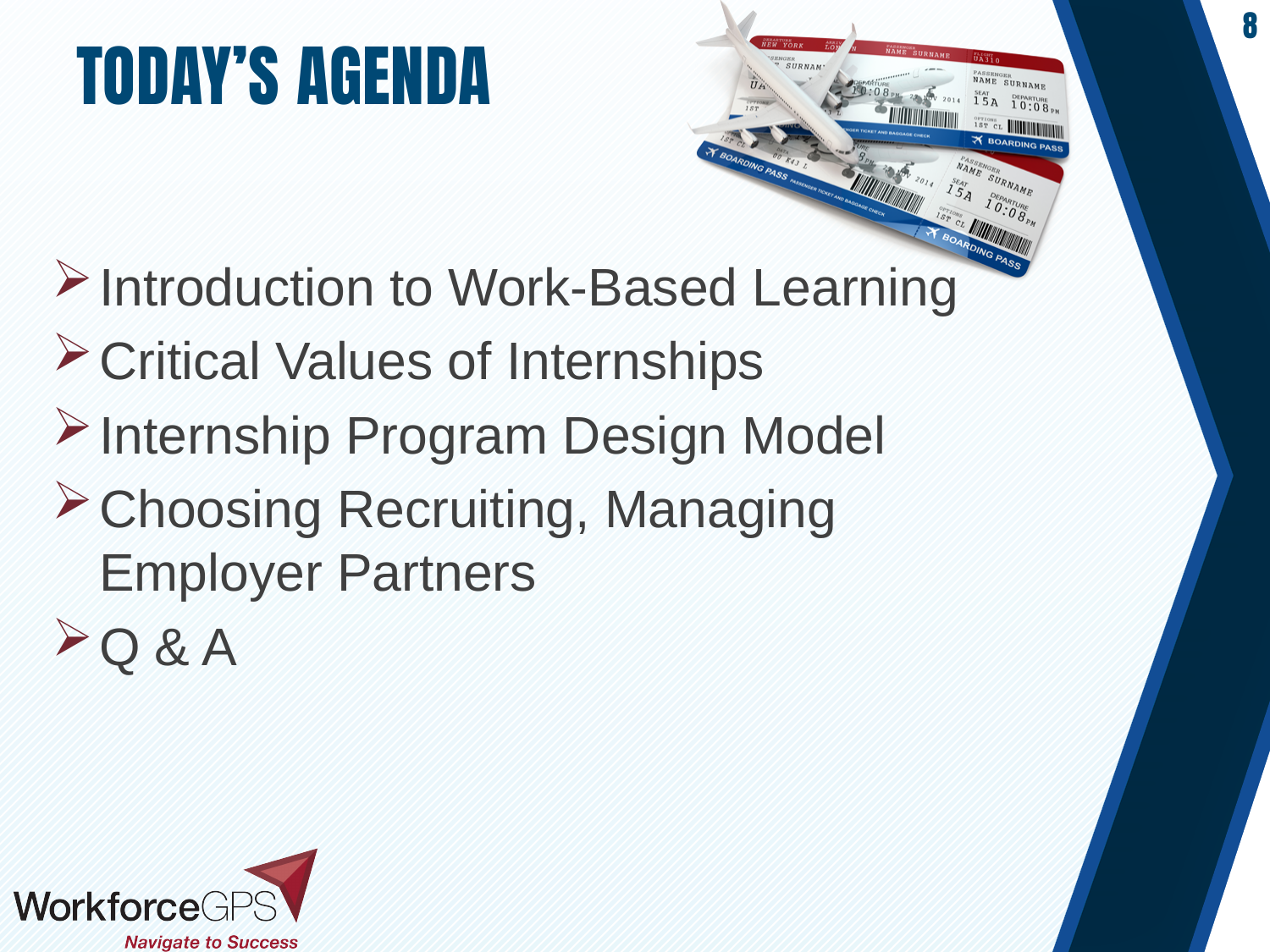

Introduction to Work-Based Learning
Critical Values of Internships
Internship Program Design Model
Choosing Recruiting, Managing Employer Partners
Q & A